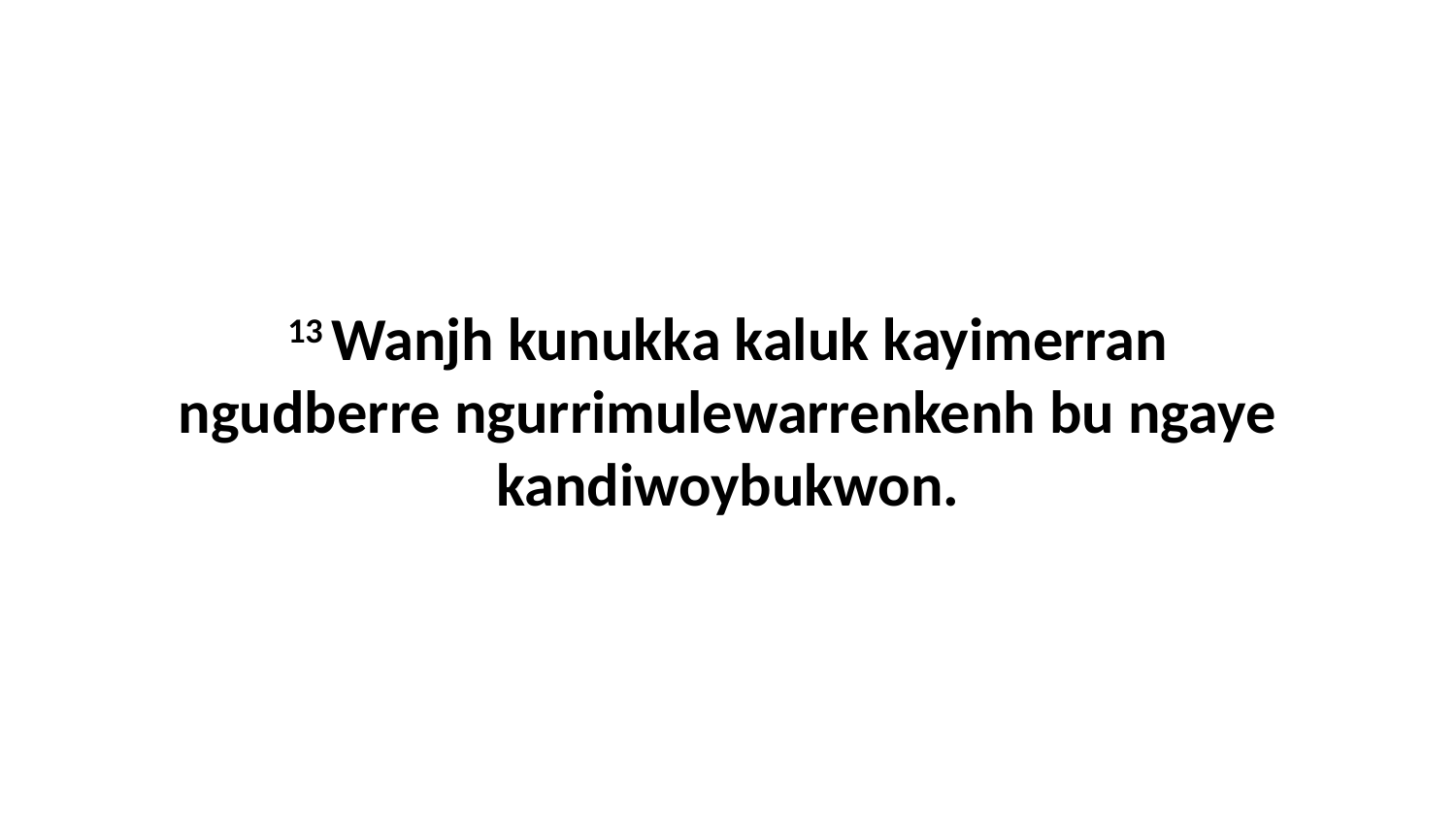

13 Wanjh kunukka kaluk kayimerran ngudberre ngurrimulewarrenkenh bu ngaye kandiwoybukwon.